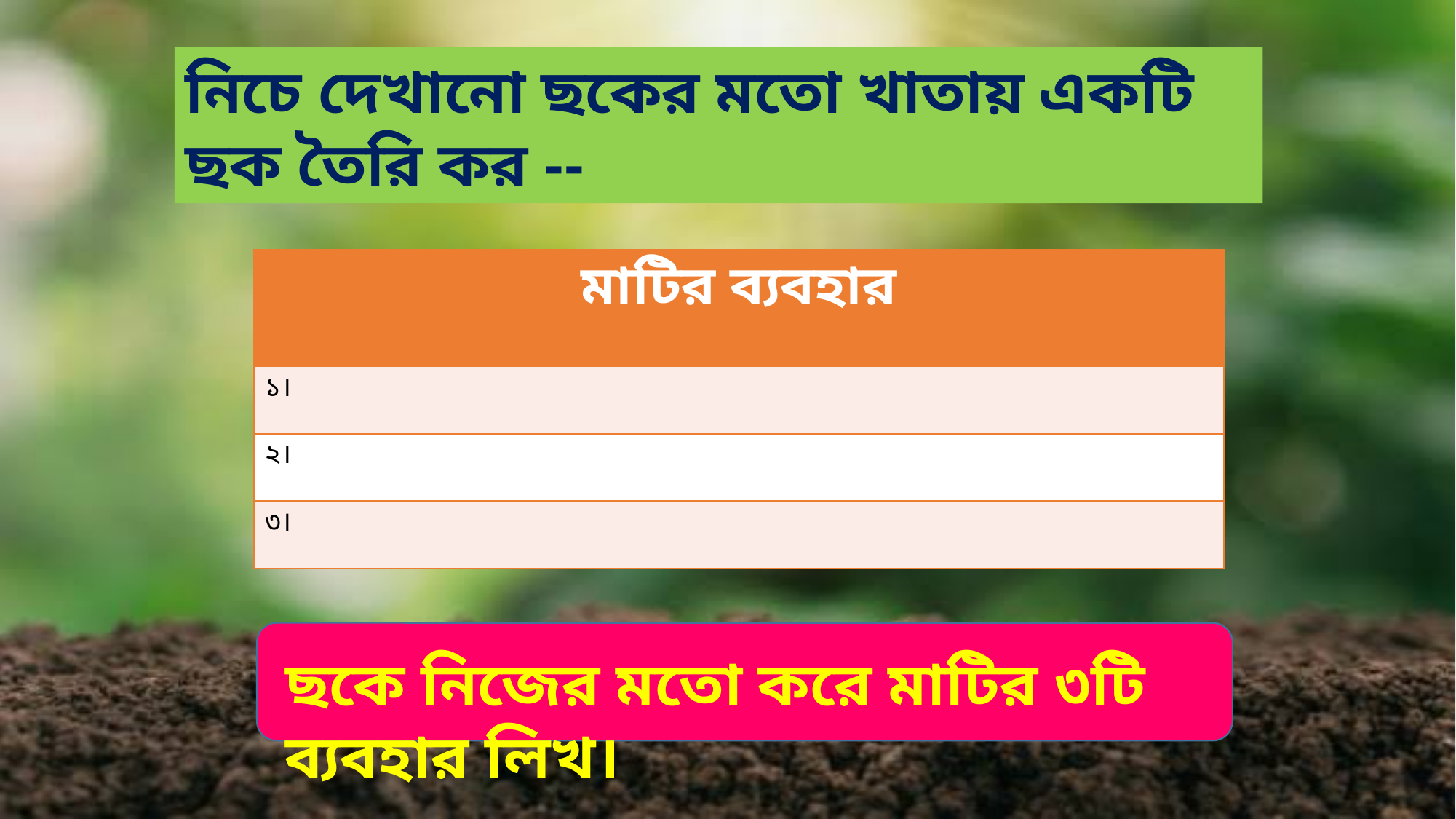

নিচে দেখানো ছকের মতো খাতায় একটি ছক তৈরি কর --
| মাটির ব্যবহার |
| --- |
| ১। |
| ২। |
| ৩। |

ছকে নিজের মতো করে মাটির ৩টি ব্যবহার লিখ।